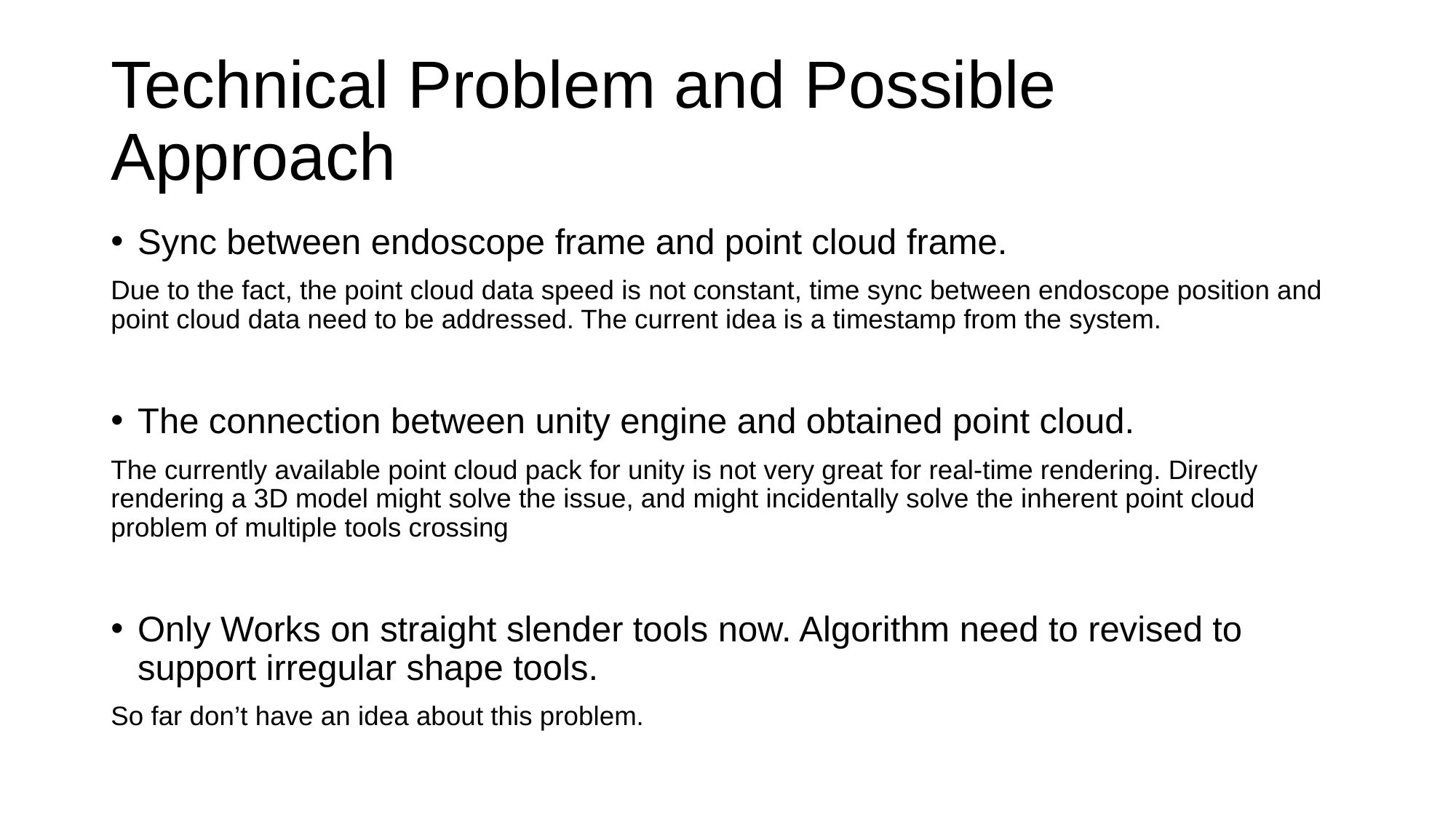

# Technical Problem and Possible Approach
Sync between endoscope frame and point cloud frame.
Due to the fact, the point cloud data speed is not constant, time sync between endoscope position and point cloud data need to be addressed. The current idea is a timestamp from the system.

The connection between unity engine and obtained point cloud.
The currently available point cloud pack for unity is not very great for real-time rendering. Directly rendering a 3D model might solve the issue, and might incidentally solve the inherent point cloud problem of multiple tools crossing

Only Works on straight slender tools now. Algorithm need to revised to support irregular shape tools.
So far don’t have an idea about this problem.